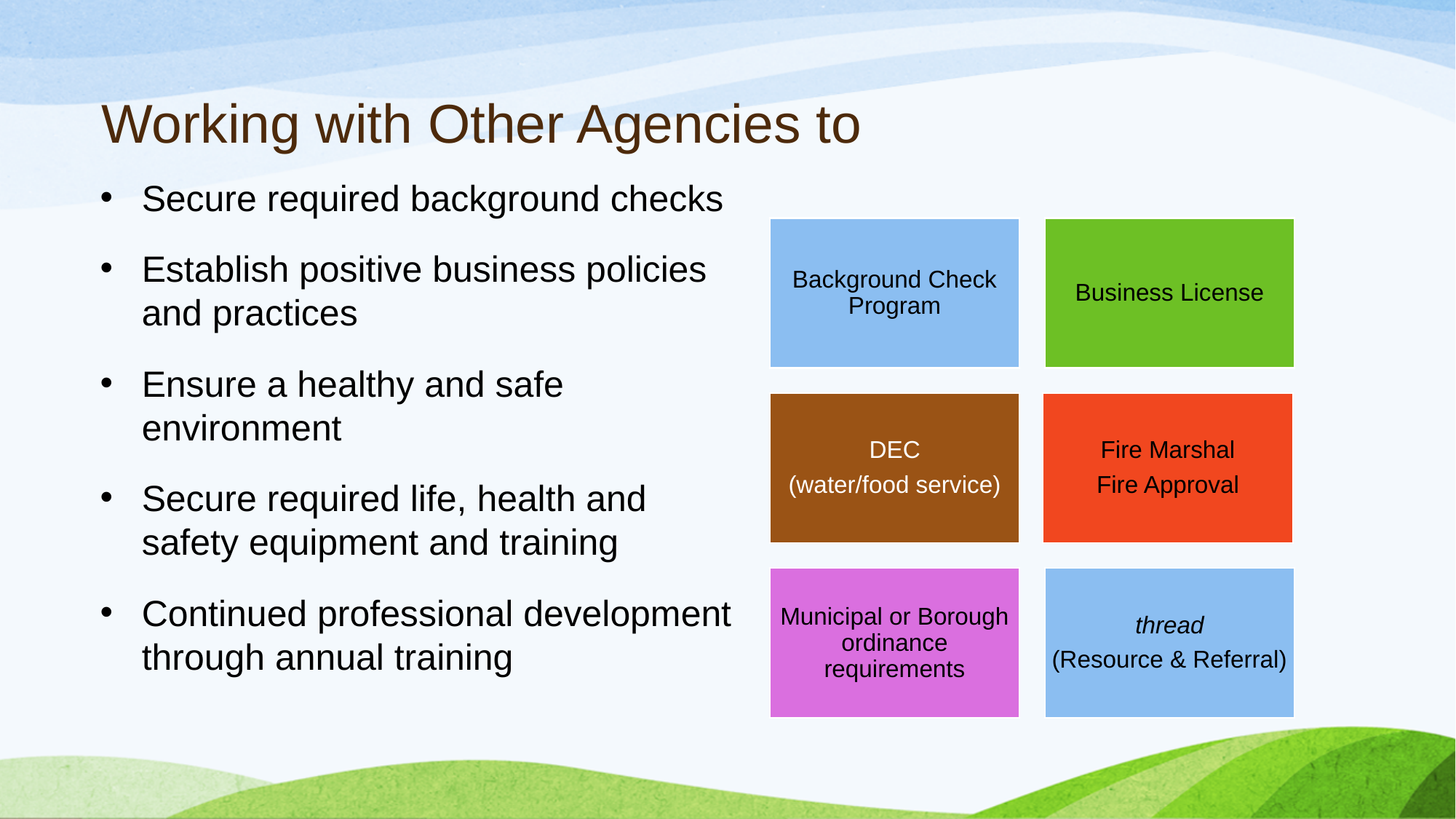

# Working with Other Agencies to
Secure required background checks
Establish positive business policies and practices
Ensure a healthy and safe environment
Secure required life, health and safety equipment and training
Continued professional development through annual training
Background Check Program
Business License
DEC
(water/food service)
Fire Marshal
Fire Approval
Municipal or Borough ordinance requirements
thread
(Resource & Referral)